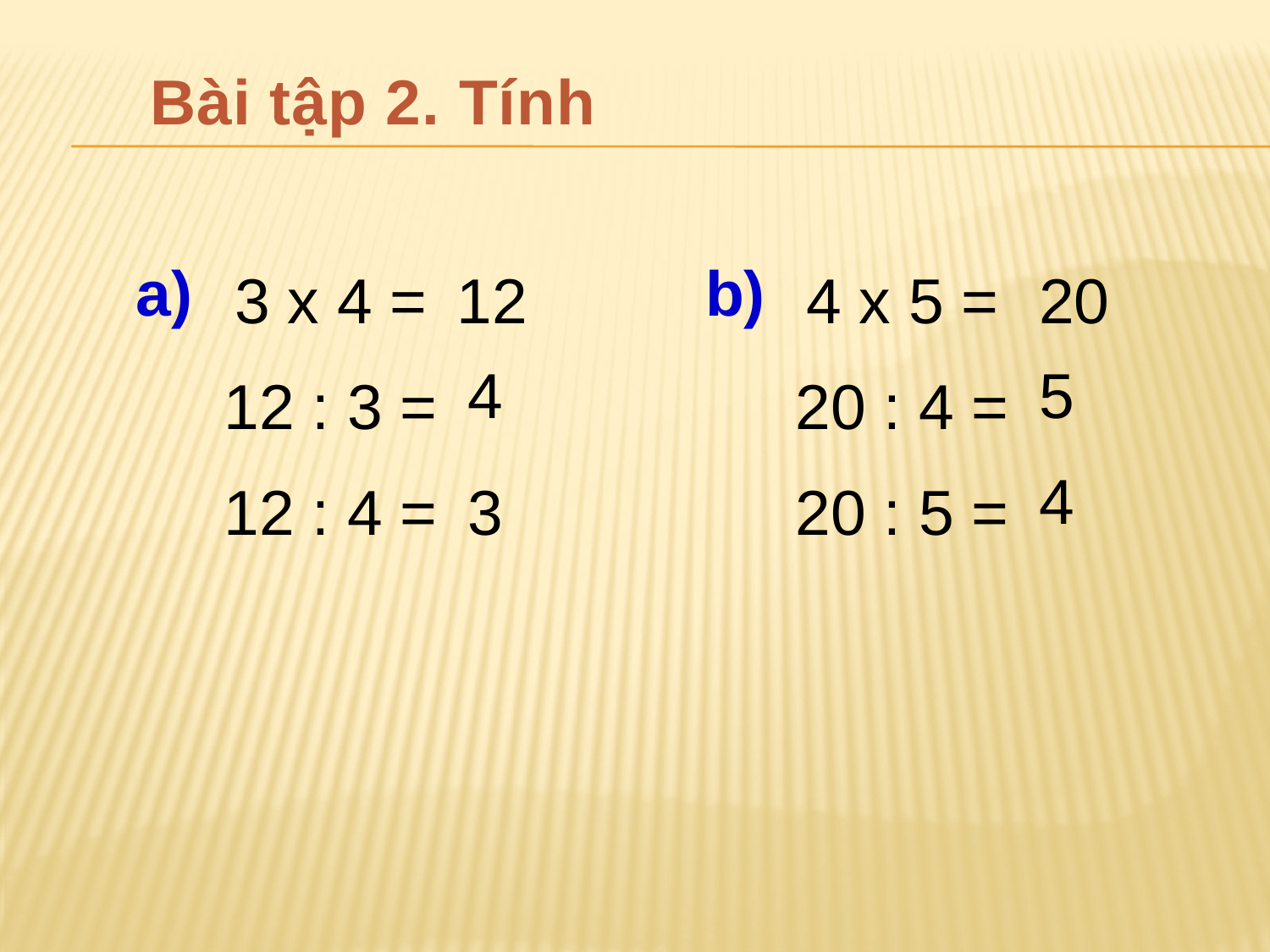

Bài tập 2. Tính
a)
b)
3 x 4 =
12
4 x 5 =
20
4
5
12 : 3 =
20 : 4 =
4
12 : 4 =
3
20 : 5 =